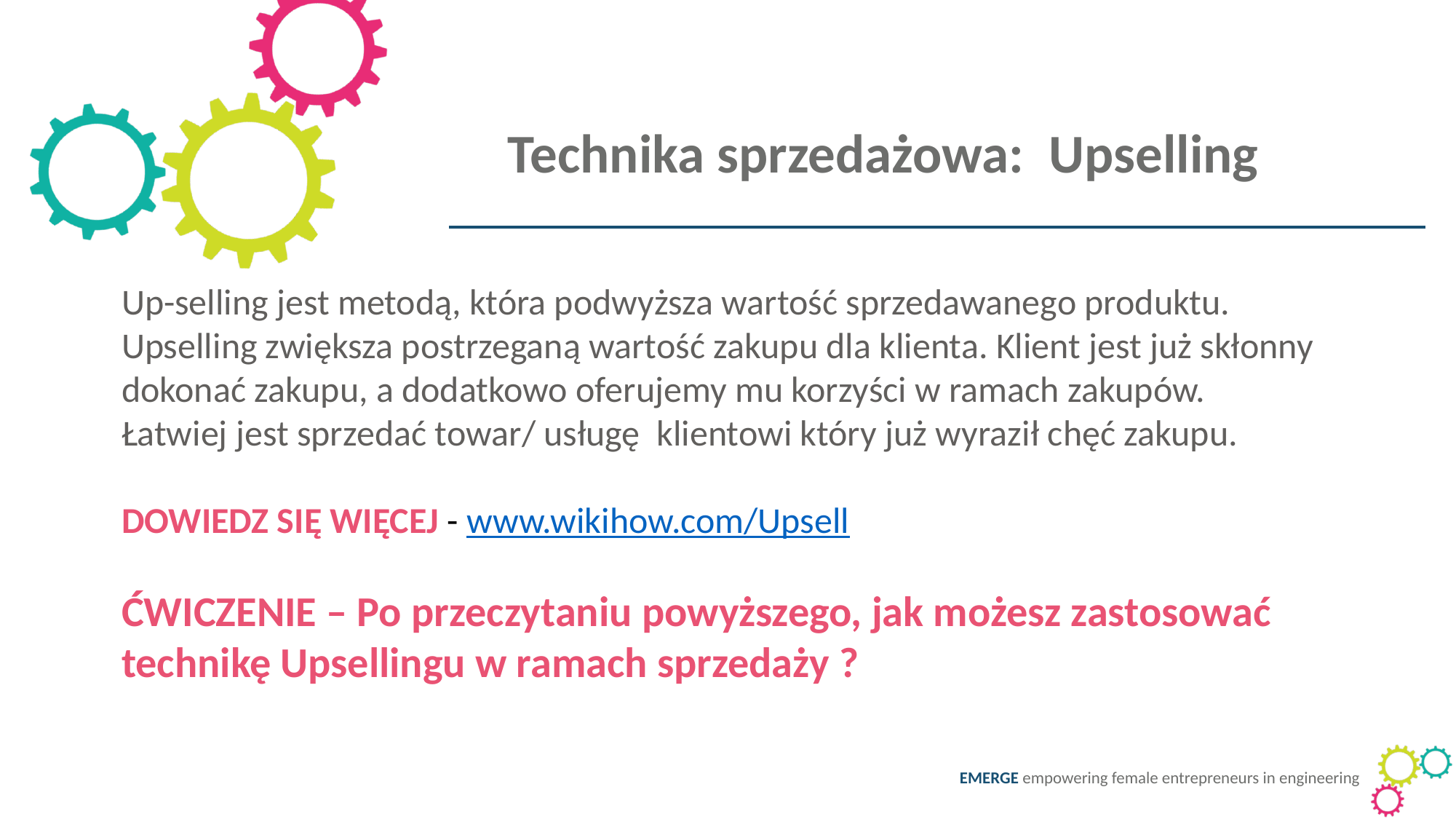

Technika sprzedażowa:  Upselling

Up-selling jest metodą, która podwyższa wartość sprzedawanego produktu.
Upselling zwiększa postrzeganą wartość zakupu dla klienta. Klient jest już skłonny dokonać zakupu, a dodatkowo oferujemy mu korzyści w ramach zakupów.
Łatwiej jest sprzedać towar/ usługę  klientowi który już wyraził chęć zakupu.

DOWIEDZ SIĘ WIĘCEJ - www.wikihow.com/Upsell

ĆWICZENIE – Po przeczytaniu powyższego, jak możesz zastosować technikę Upsellingu w ramach sprzedaży ?